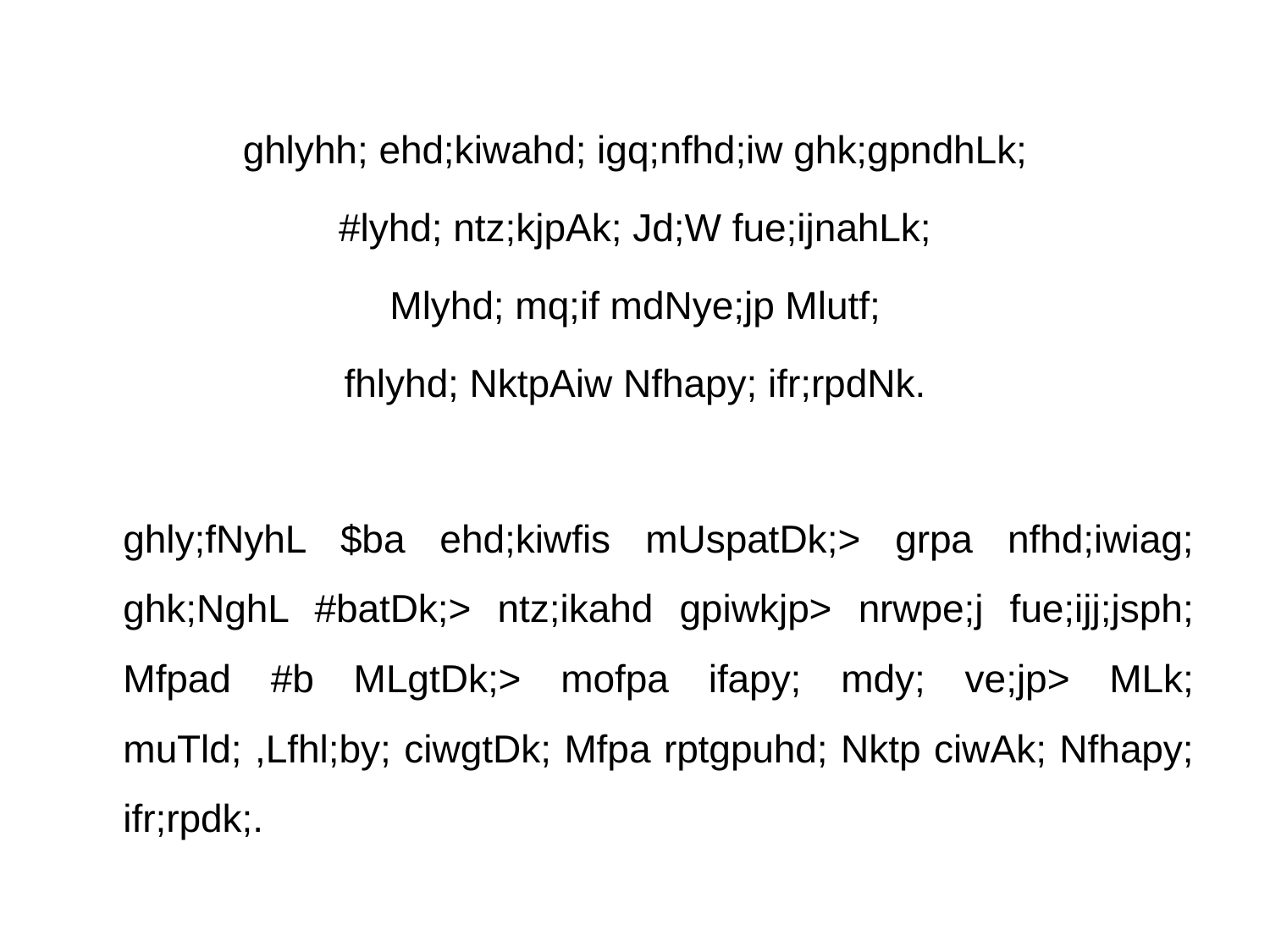

ghlyhh; ehd;kiwahd; igq;nfhd;iw ghk;gpndhLk;
#lyhd; ntz;kjpAk; Jd;W fue;ijnahLk;
Mlyhd; mq;if mdNye;jp Mlutf;
fhlyhd; NktpAiw Nfhapy; ifr;rpdNk.

		ghly;fNyhL $ba ehd;kiwfis mUspatDk;> grpa nfhd;iwiag; ghk;NghL #batDk;> ntz;ikahd gpiwkjp> nrwpe;j fue;ijj;jsph; Mfpad #b MLgtDk;> mofpa ifapy; mdy; ve;jp> MLk; muTld; ,Lfhl;by; ciwgtDk; Mfpa rptgpuhd; Nktp ciwAk; Nfhapy; ifr;rpdk;.